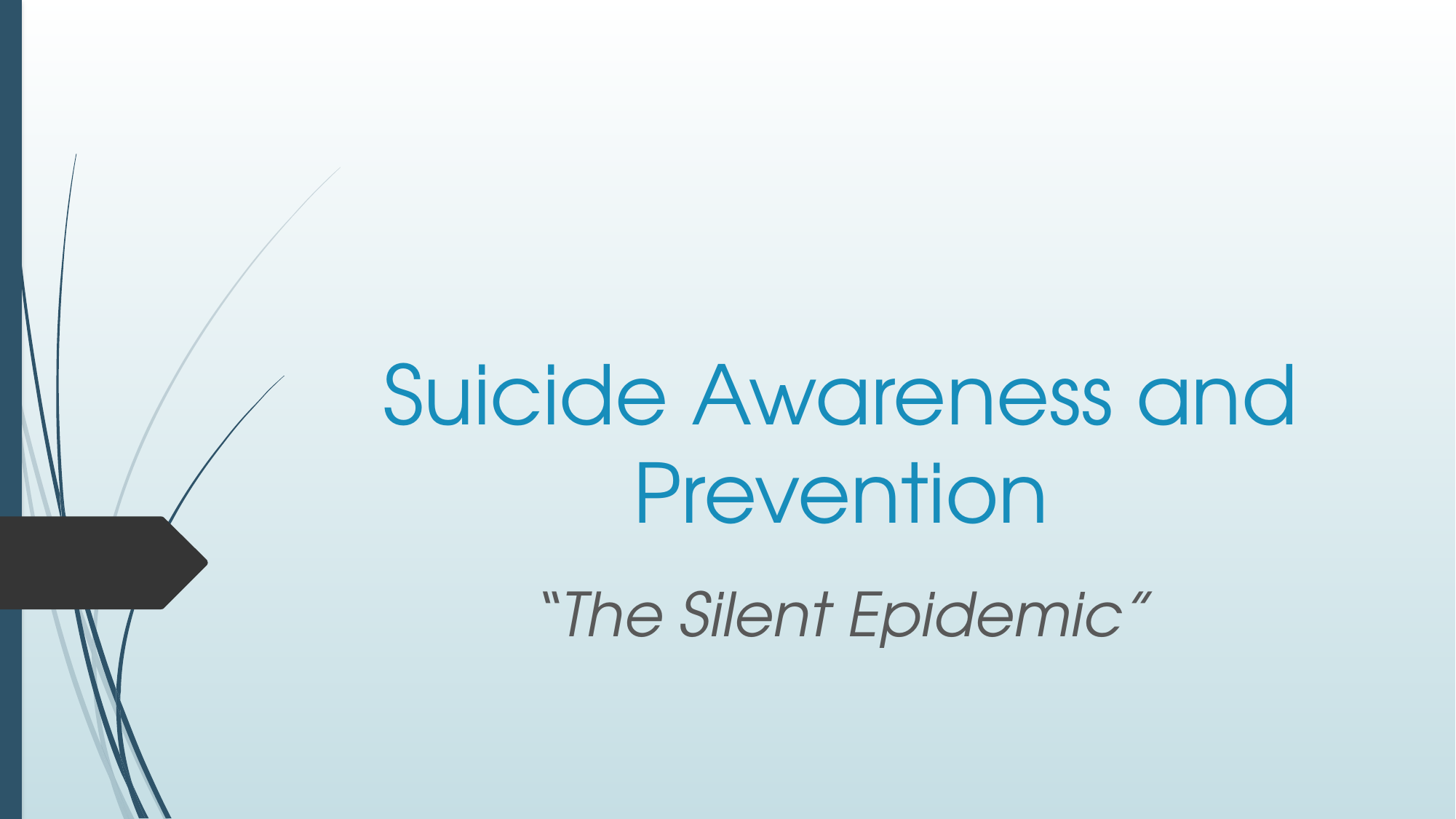

# Suicide Awareness and Prevention
“The Silent Epidemic”